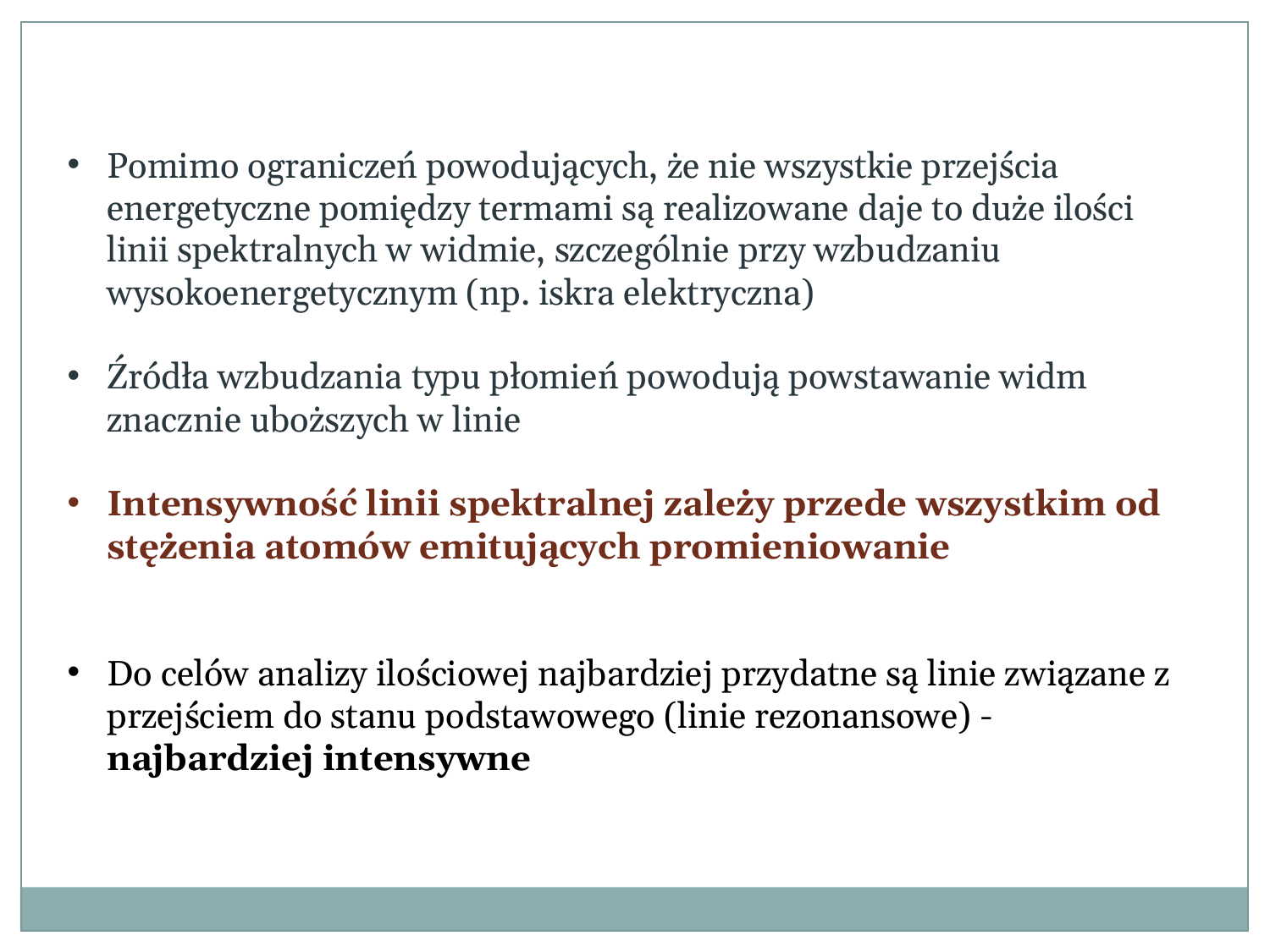

Pomimo ograniczeń powodujących, że nie wszystkie przejścia energetyczne pomiędzy termami są realizowane daje to duże ilości linii spektralnych w widmie, szczególnie przy wzbudzaniu wysokoenergetycznym (np. iskra elektryczna)

Źródła wzbudzania typu płomień powodują powstawanie widm znacznie uboższych w linie

Intensywność linii spektralnej zależy przede wszystkim od stężenia atomów emitujących promieniowanie

Do celów analizy ilościowej najbardziej przydatne są linie związane z przejściem do stanu podstawowego (linie rezonansowe) -  najbardziej intensywne